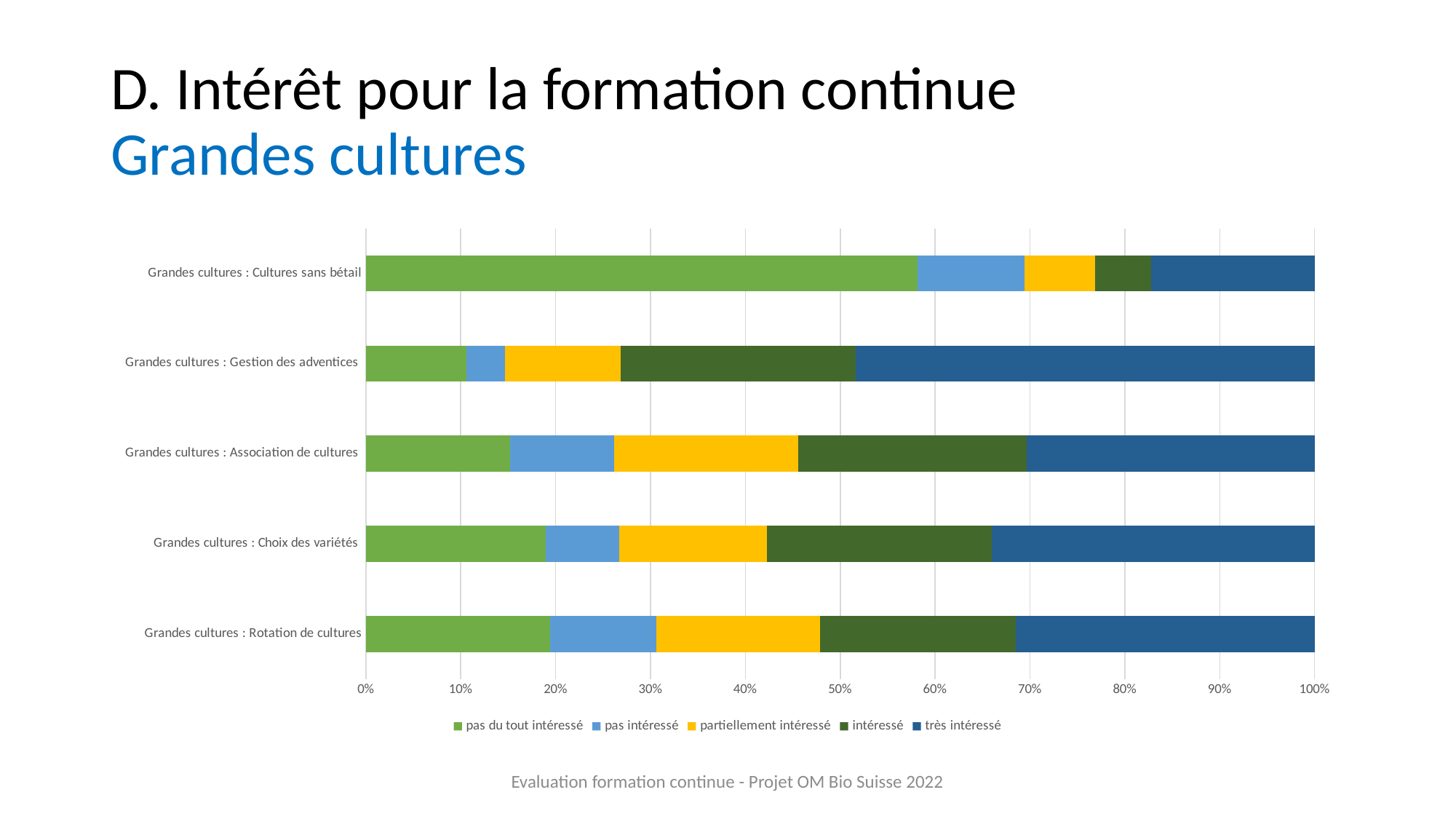

# D. Intérêt pour la formation continue Grandes cultures

### Chart

| Category | pas du tout intéressé | pas intéressé | partiellement intéressé | intéressé | très intéressé |
|---|---|---|---|---|---|
| Grandes cultures : Rotation de cultures | 45.0 | 26.0 | 40.0 | 48.0 | 73.0 |
| Grandes cultures : Choix des variétés  | 44.0 | 18.0 | 36.0 | 55.0 | 79.0 |
| Grandes cultures : Association de cultures  | 36.0 | 26.0 | 46.0 | 57.0 | 72.0 |
| Grandes cultures : Gestion des adventices  | 26.0 | 10.0 | 30.0 | 61.0 | 119.0 |
| Grandes cultures : Cultures sans bétail | 118.0 | 23.0 | 15.0 | 12.0 | 35.0 |
Evaluation formation continue - Projet OM Bio Suisse 2022